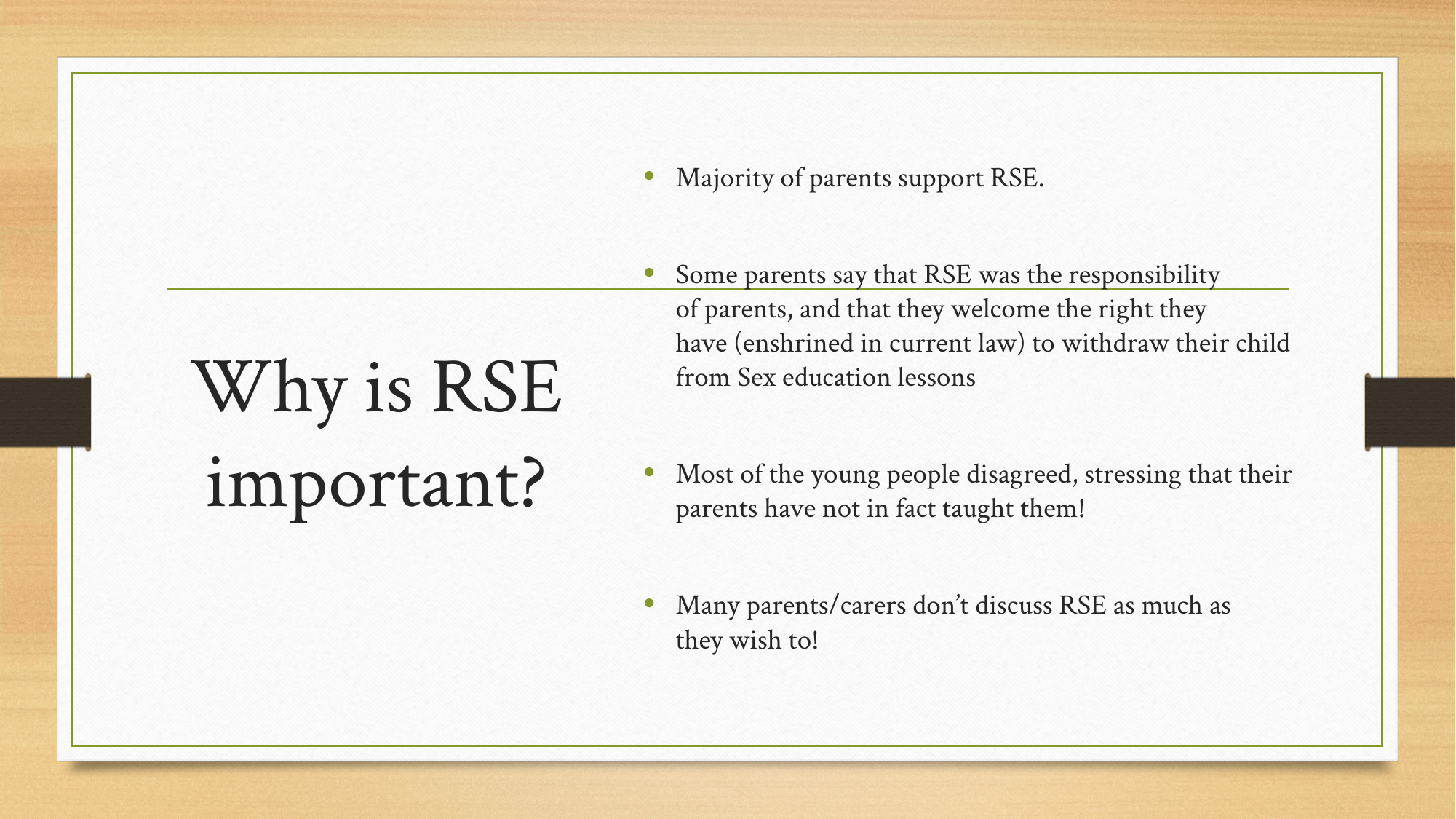

Majority of parents support RSE.

Some parents say that RSE was the responsibility of parents, and that they welcome the right they have (enshrined in current law) to withdraw their child from Sex education lessons

Most of the young people disagreed, stressing that their parents have not in fact taught them!

Many parents/carers don’t discuss RSE as much as they wish to!
# Why is RSE important?